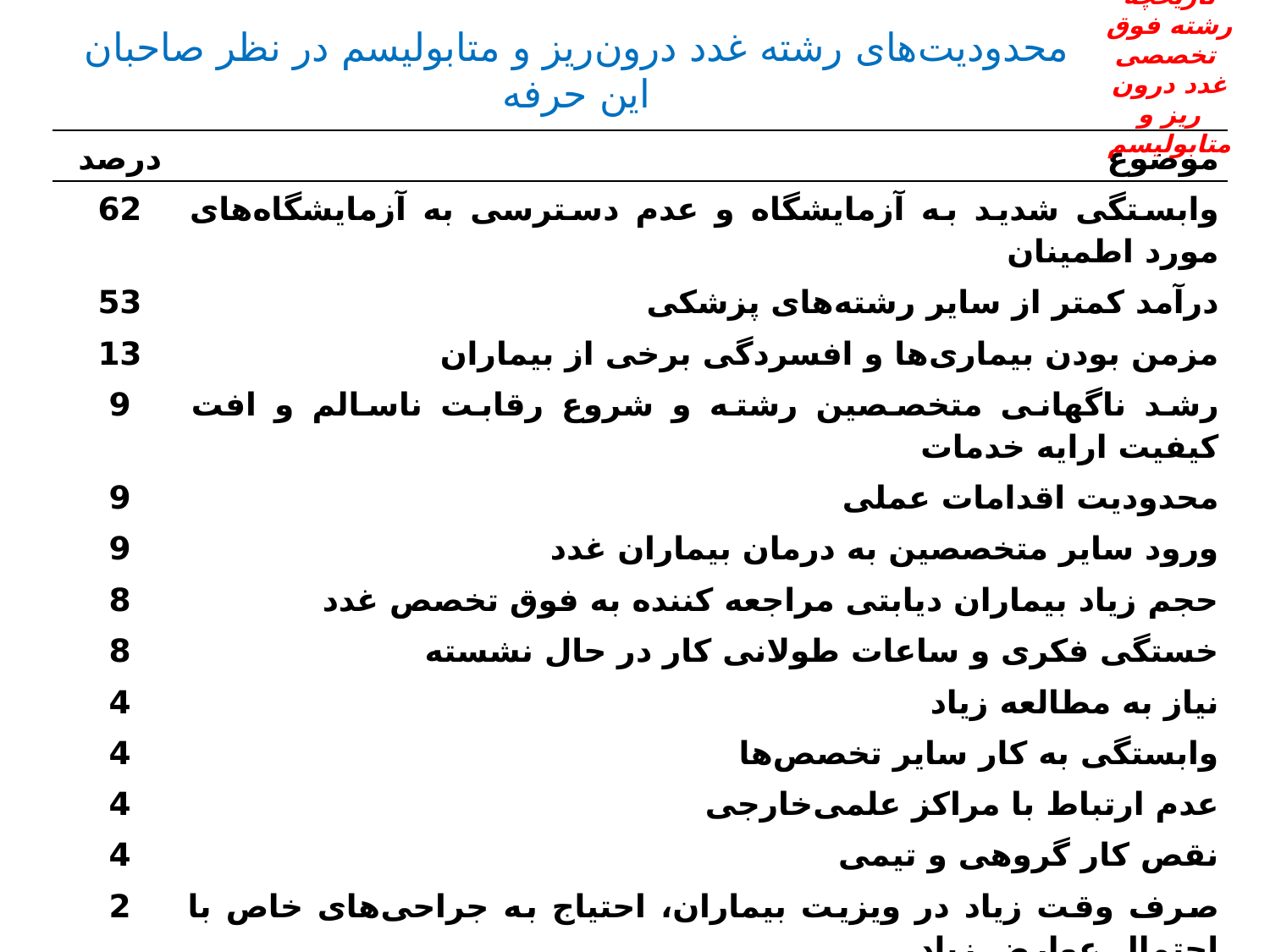

تاریخچه رشته فوق تخصصی
غدد درون ریز و متابولیسم
# محدودیت‌های رشته غدد درون‌ریز و متابولیسم در نظر صاحبان این حرفه
| درصد | موضوع |
| --- | --- |
| 62 | وابستگی شدید به آزمایشگاه و عدم دسترسی به آزمایشگاه‌های مورد اطمینان |
| 53 | درآمد کمتر از سایر رشته‌های پزشکی |
| 13 | مزمن بودن بیماری‌ها و افسردگی برخی از بیماران |
| 9 | رشد ناگهانی متخصصین رشته و شروع رقابت ناسالم و افت کیفیت ارایه خدمات |
| 9 | محدودیت اقدامات عملی |
| 9 | ورود سایر متخصصین به درمان بیماران غدد |
| 8 | حجم زیاد بیماران دیابتی مراجعه کننده به فوق تخصص غدد |
| 8 | خستگی فکری و ساعات طولانی کار در حال نشسته |
| 4 | نیاز به مطالعه زیاد |
| 4 | وابستگی به کار سایر تخصص‌ها |
| 4 | عدم ارتباط با مراکز علمی‌خارجی |
| 4 | نقص کار گروهی و تیمی‌ |
| 2 | صرف وقت زیاد در ویزیت بیماران، احتیاج به جراحی‌های خاص با احتمال عوارض زیاد |
|  | کمی‌ فرهنگ مردم نسبت به رشته غدد، درمان گران‌قیمت بیماری‌های متابولیک: هر یک |